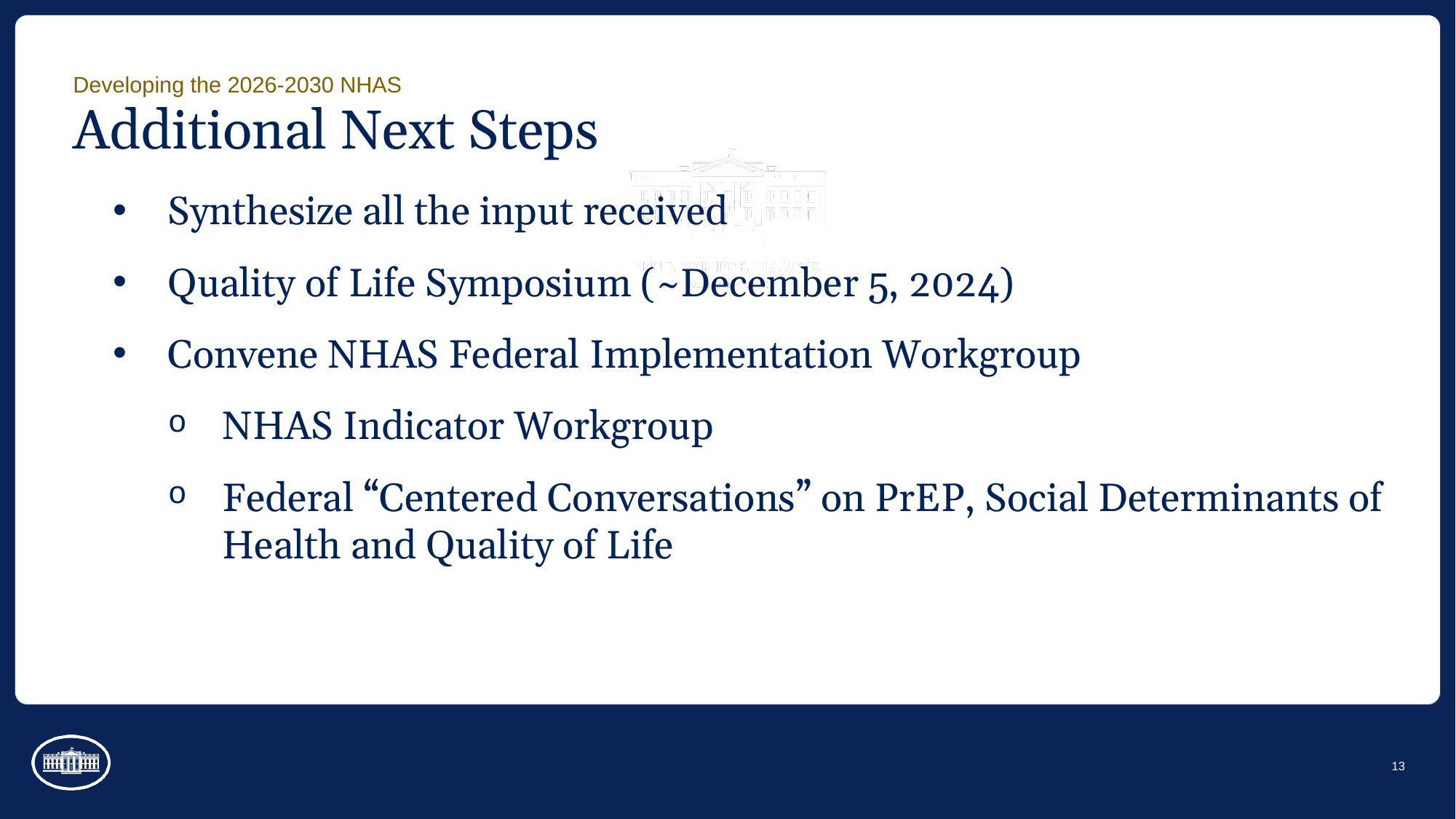

Developing the 2026-2030 NHAS
# Additional Next Steps
Synthesize all the input received
Quality of Life Symposium (~December 5, 2024)
Convene NHAS Federal Implementation Workgroup
NHAS Indicator Workgroup
Federal “Centered Conversations” on PrEP, Social Determinants of Health and Quality of Life

13